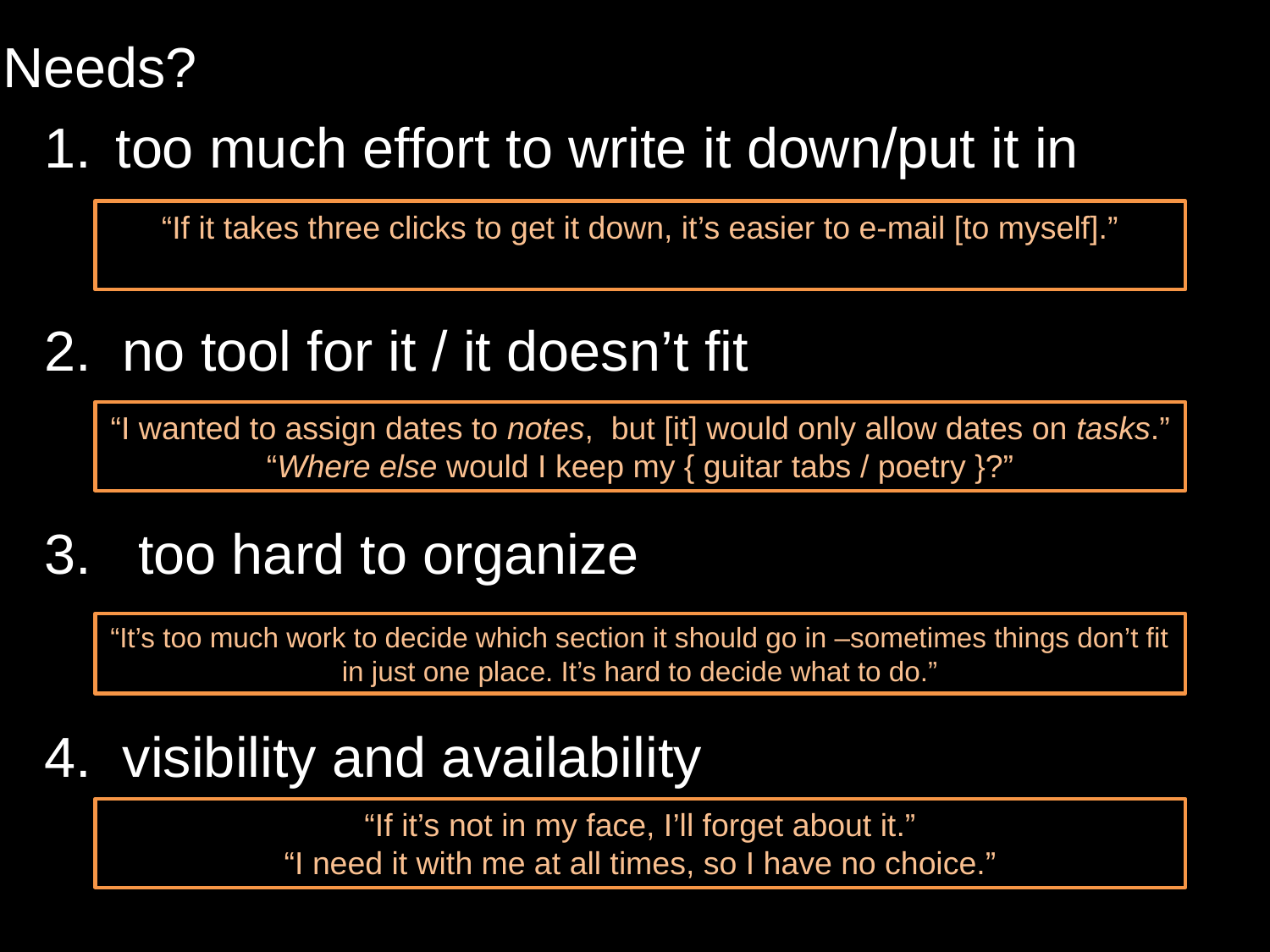

Needs?
too much effort to write it down/put it in

2.  no tool for it / it doesn’t fit

3.   too hard to organize

4.  visibility and availability

“If it takes three clicks to get it down, it’s easier to e-mail [to myself].”

“I wanted to assign dates to notes,  but [it] would only allow dates on tasks.”
“Where else would I keep my { guitar tabs / poetry }?”
“It’s too much work to decide which section it should go in –sometimes things don’t fit in just one place. It’s hard to decide what to do.”
“If it’s not in my face, I’ll forget about it.”
“I need it with me at all times, so I have no choice.”